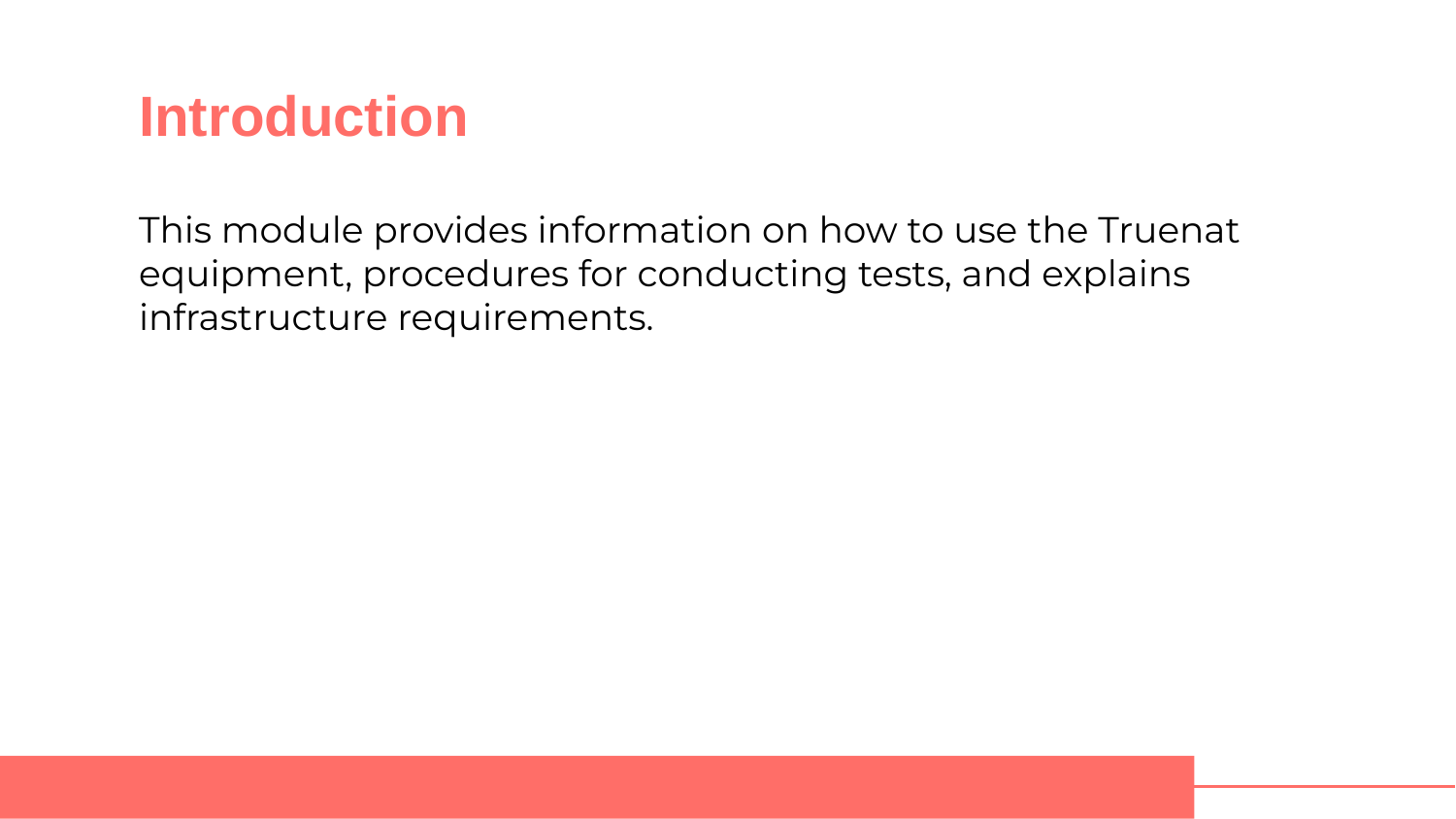

# Introduction
This module provides information on how to use the Truenat equipment, procedures for conducting tests, and explains infrastructure requirements.